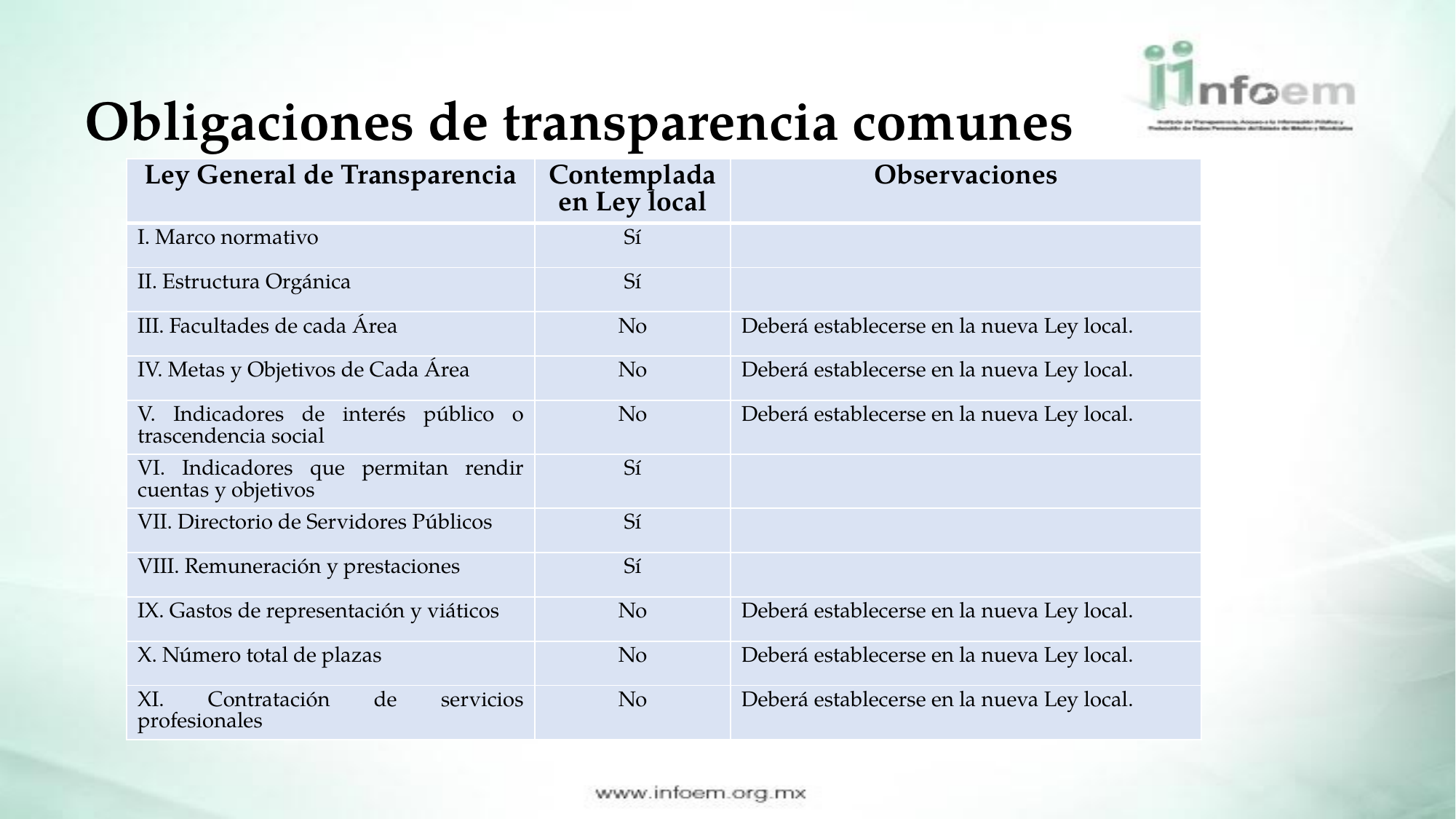

# Obligaciones de transparencia comunes
| Ley General de Transparencia | Contemplada en Ley local | Observaciones |
| --- | --- | --- |
| I. Marco normativo | Sí |  |
| II. Estructura Orgánica | Sí |  |
| III. Facultades de cada Área | No | Deberá establecerse en la nueva Ley local. |
| IV. Metas y Objetivos de Cada Área | No | Deberá establecerse en la nueva Ley local. |
| V. Indicadores de interés público o trascendencia social | No | Deberá establecerse en la nueva Ley local. |
| VI. Indicadores que permitan rendir cuentas y objetivos | Sí |  |
| VII. Directorio de Servidores Públicos | Sí |  |
| VIII. Remuneración y prestaciones | Sí |  |
| IX. Gastos de representación y viáticos | No | Deberá establecerse en la nueva Ley local. |
| X. Número total de plazas | No | Deberá establecerse en la nueva Ley local. |
| XI. Contratación de servicios profesionales | No | Deberá establecerse en la nueva Ley local. |